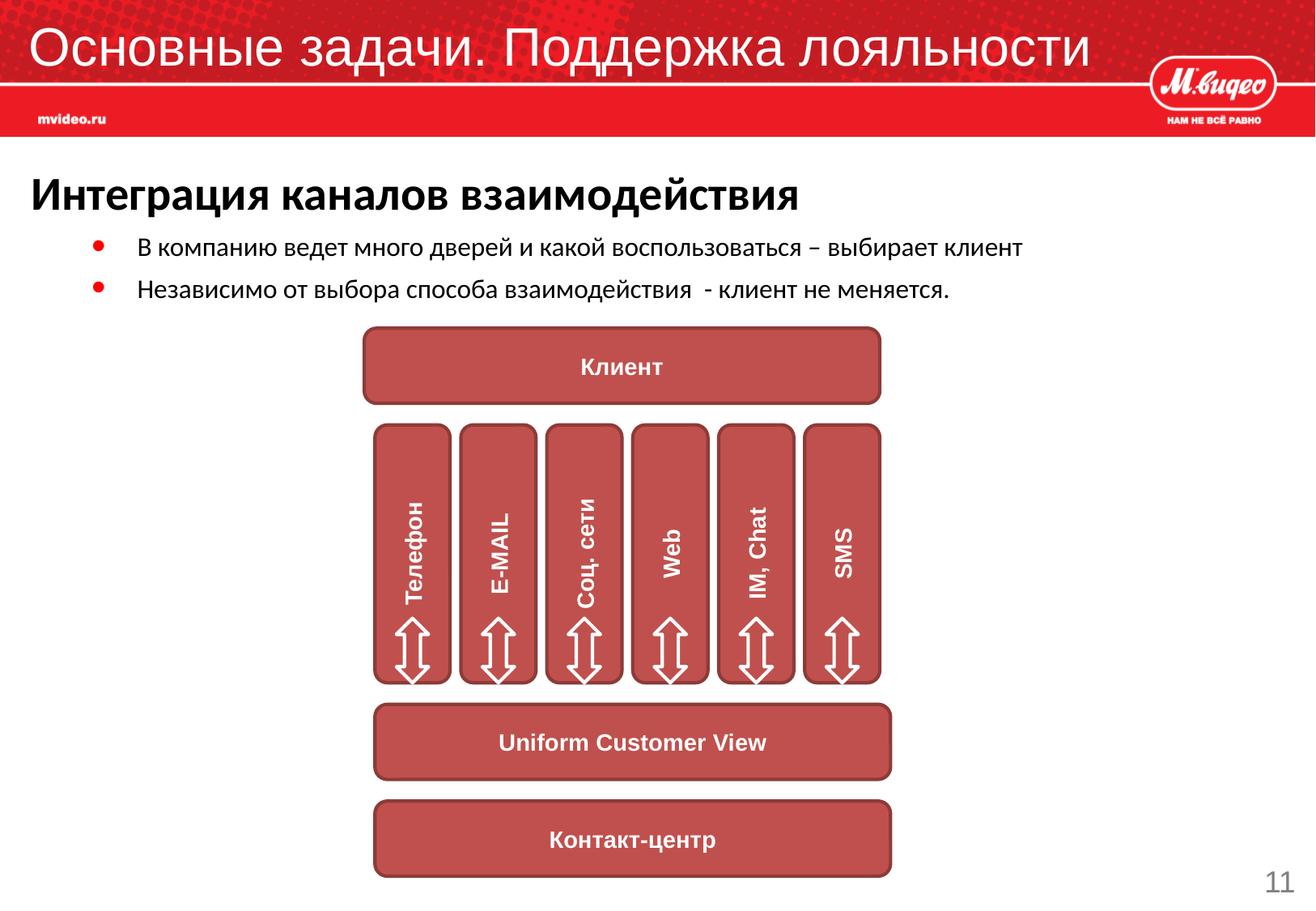

# Основные задачи. Поддержка лояльности
Интеграция каналов взаимодействия
В компанию ведет много дверей и какой воспользоваться – выбирает клиент
Независимо от выбора способа взаимодействия  - клиент не меняется.
Клиент
Телефон
E-MAIL
Соц. сети
Web
IM, Chat
SMS

Uniform Customer View
Контакт-центр
11